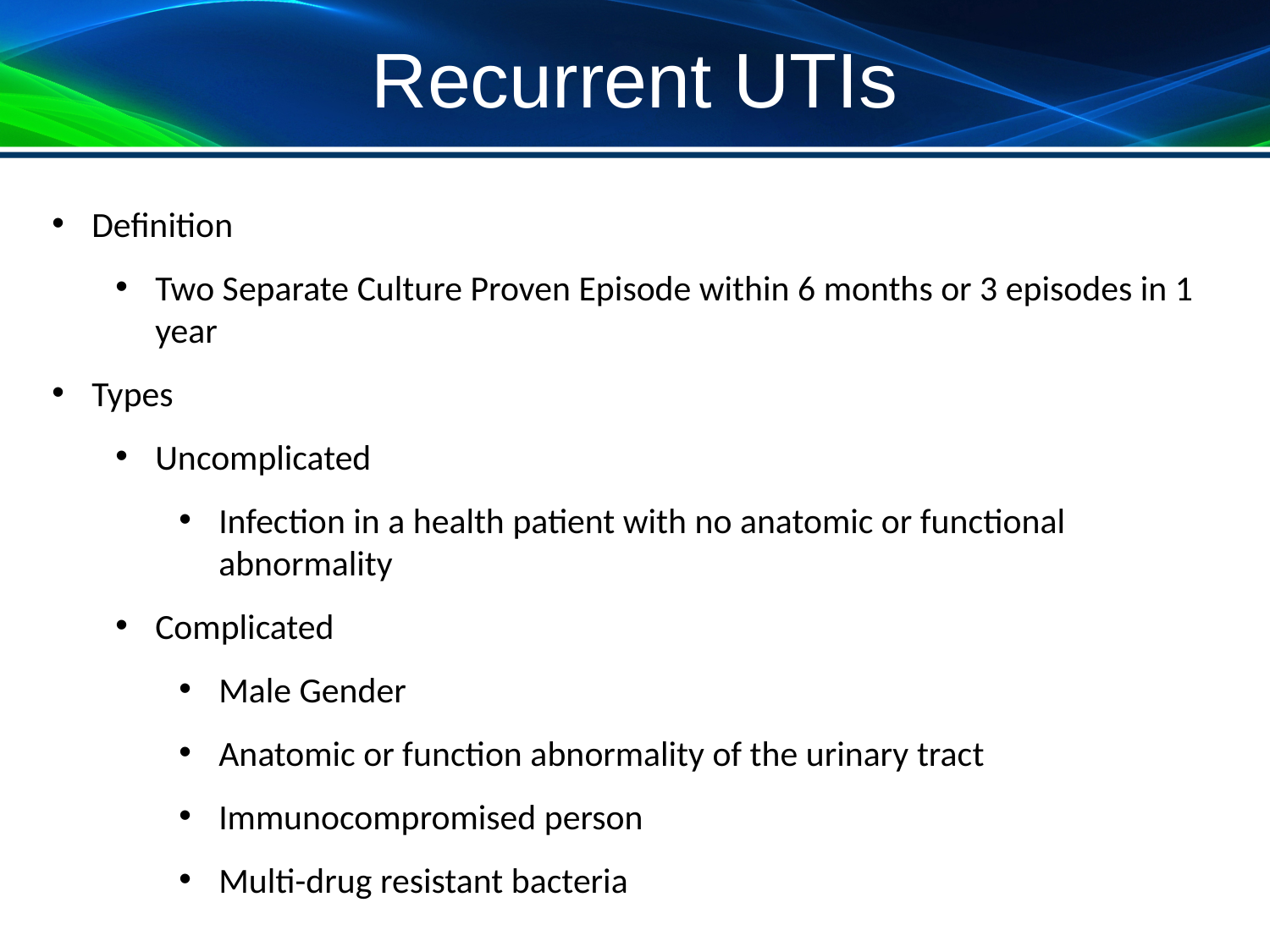

# Recurrent UTIs
Definition
Two Separate Culture Proven Episode within 6 months or 3 episodes in 1 year
Types
Uncomplicated
Infection in a health patient with no anatomic or functional abnormality
Complicated
Male Gender
Anatomic or function abnormality of the urinary tract
Immunocompromised person
Multi-drug resistant bacteria